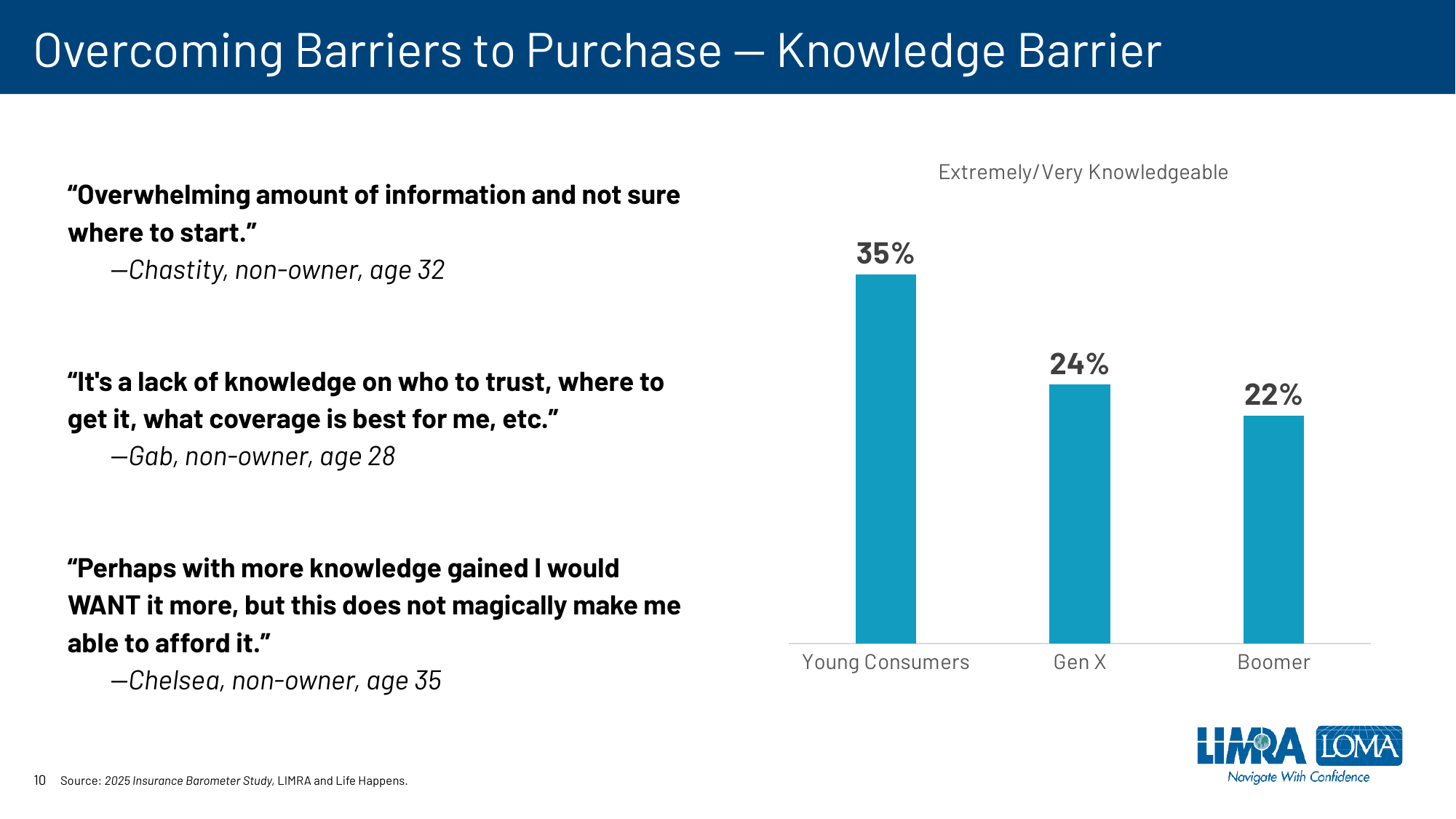

# Overcoming Barriers to Purchase — Knowledge Barrier

### Chart:

| Category | Extremely/Very Knowledgeable |
|---|---|
| Young Consumers | 0.34876167275680064 |
| Gen X | 0.2446043165467626 |
| Boomer | 0.21533694810224632 |
“Overwhelming amount of information and not sure where to start.”
        —Chastity, non-owner, age 32

“It's a lack of knowledge on who to trust, where to get it, what coverage is best for me, etc.”
        —Gab, non-owner, age 28

“Perhaps with more knowledge gained I would WANT it more, but this does not magically make me able to afford it.”
        —Chelsea, non-owner, age 35
Source: 2025 Insurance Barometer Study, LIMRA and Life Happens.
10